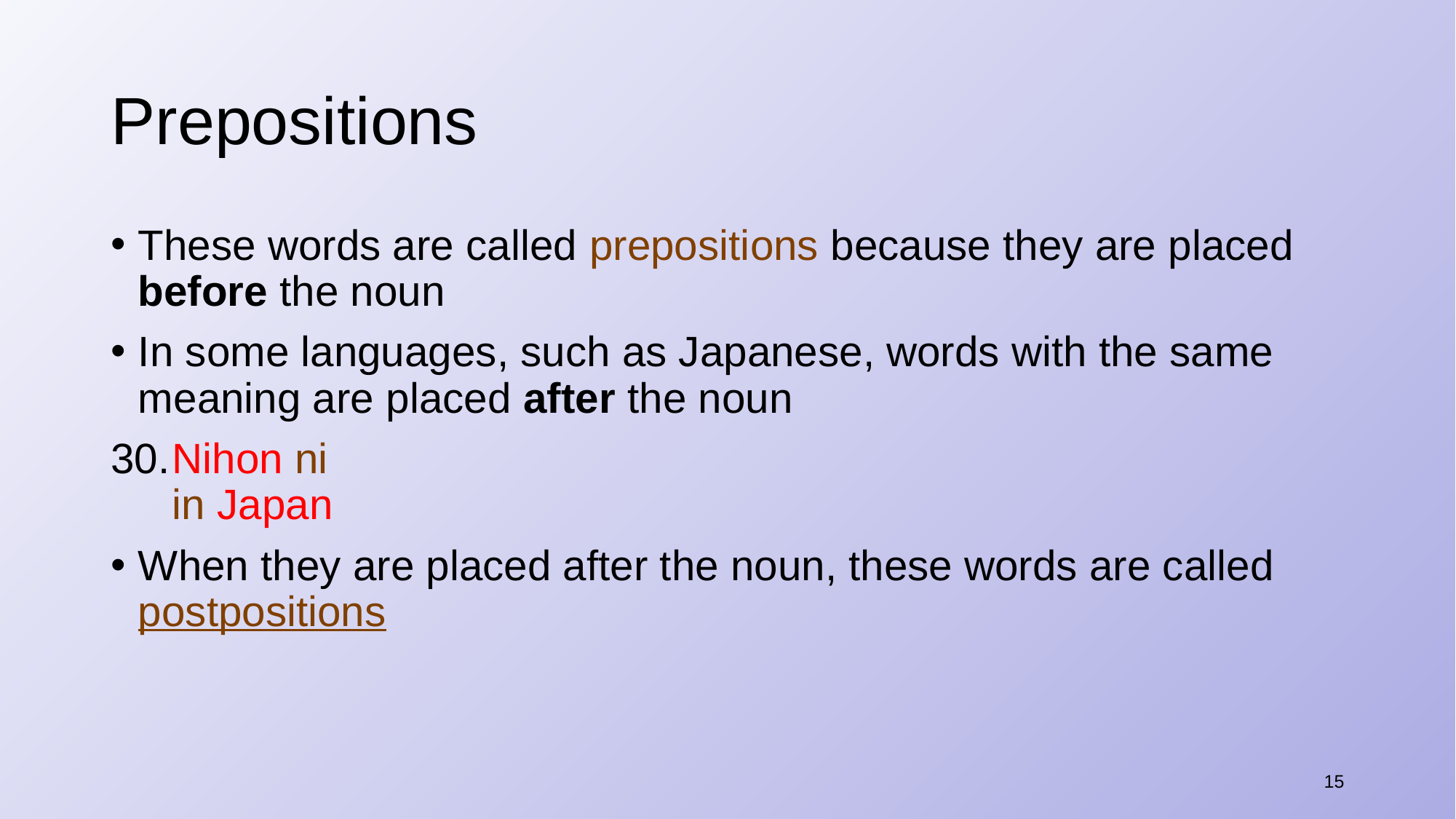

# Prepositions
These words are called prepositions because they are placed before the noun
In some languages, such as Japanese, words with the same meaning are placed after the noun
​Nihon ni
in Japan
When they are placed after the noun, these words are called postpositions

15